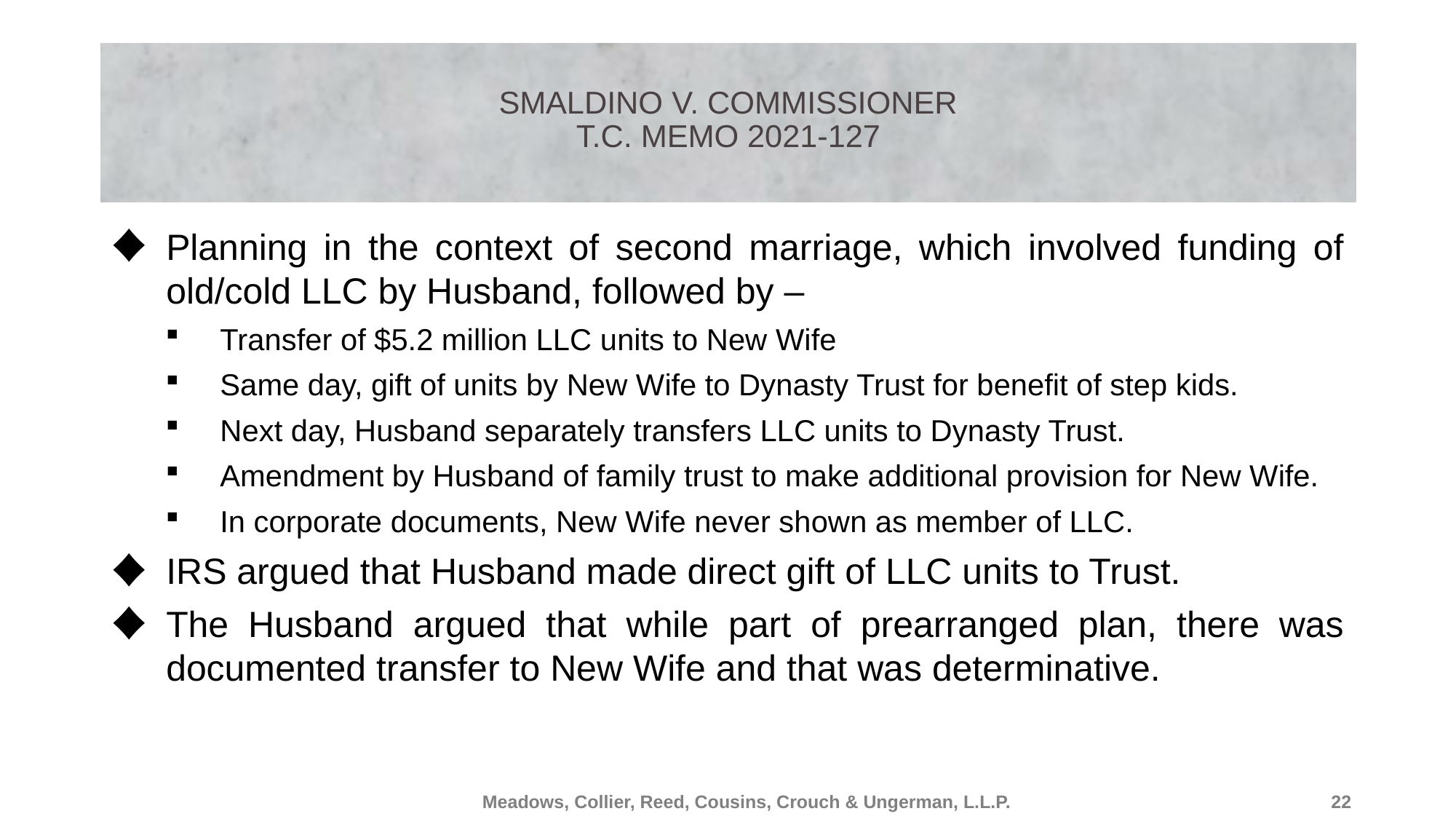

# Smaldino v. Commissioner T.C. Memo 2021-127
Planning in the context of second marriage, which involved funding of old/cold LLC by Husband, followed by –
Transfer of $5.2 million LLC units to New Wife
Same day, gift of units by New Wife to Dynasty Trust for benefit of step kids.
Next day, Husband separately transfers LLC units to Dynasty Trust.
Amendment by Husband of family trust to make additional provision for New Wife.
In corporate documents, New Wife never shown as member of LLC.
IRS argued that Husband made direct gift of LLC units to Trust.
The Husband argued that while part of prearranged plan, there was documented transfer to New Wife and that was determinative.